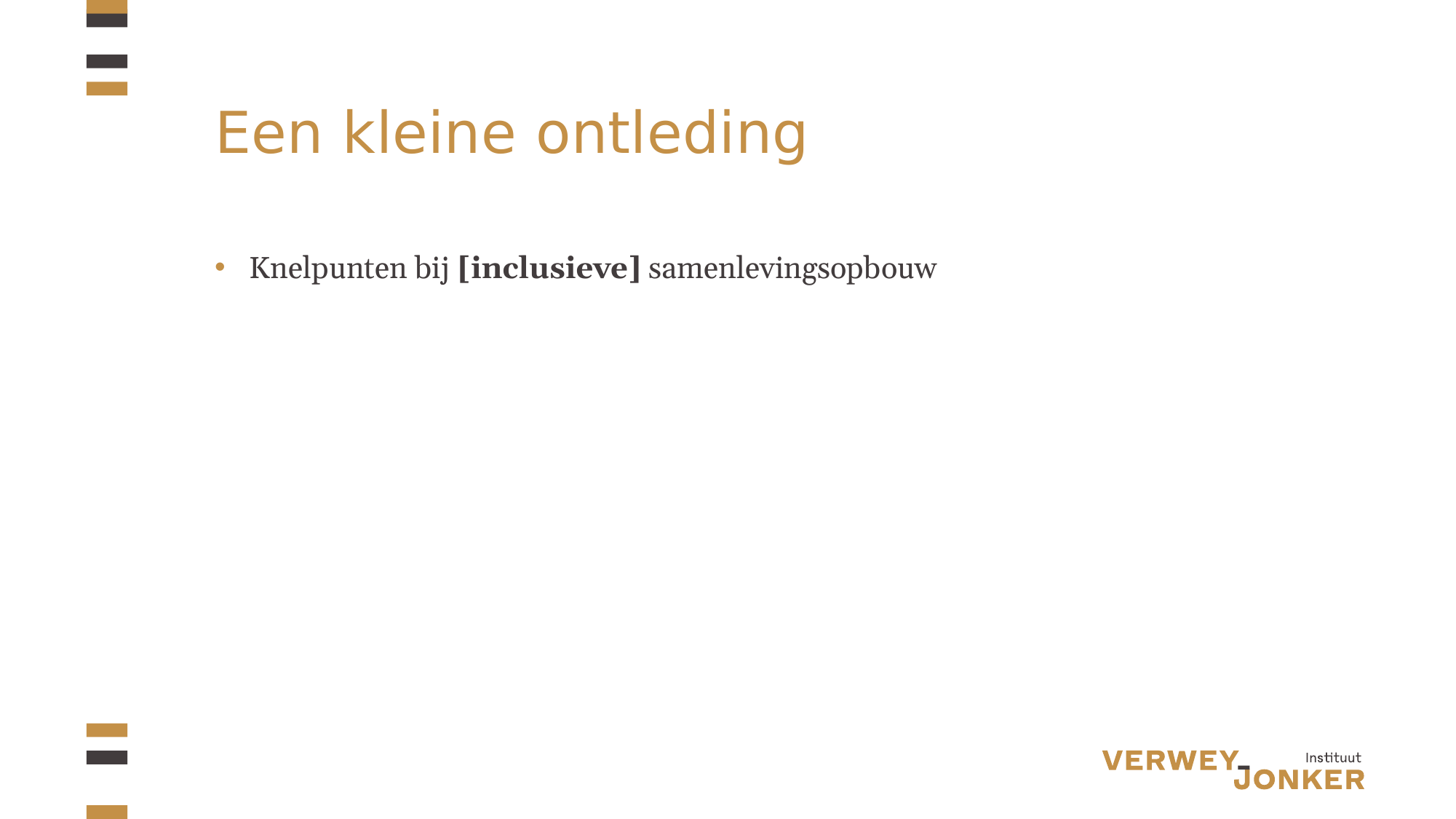

# Een kleine ontleding
Knelpunten bij [inclusieve] samenlevingsopbouw